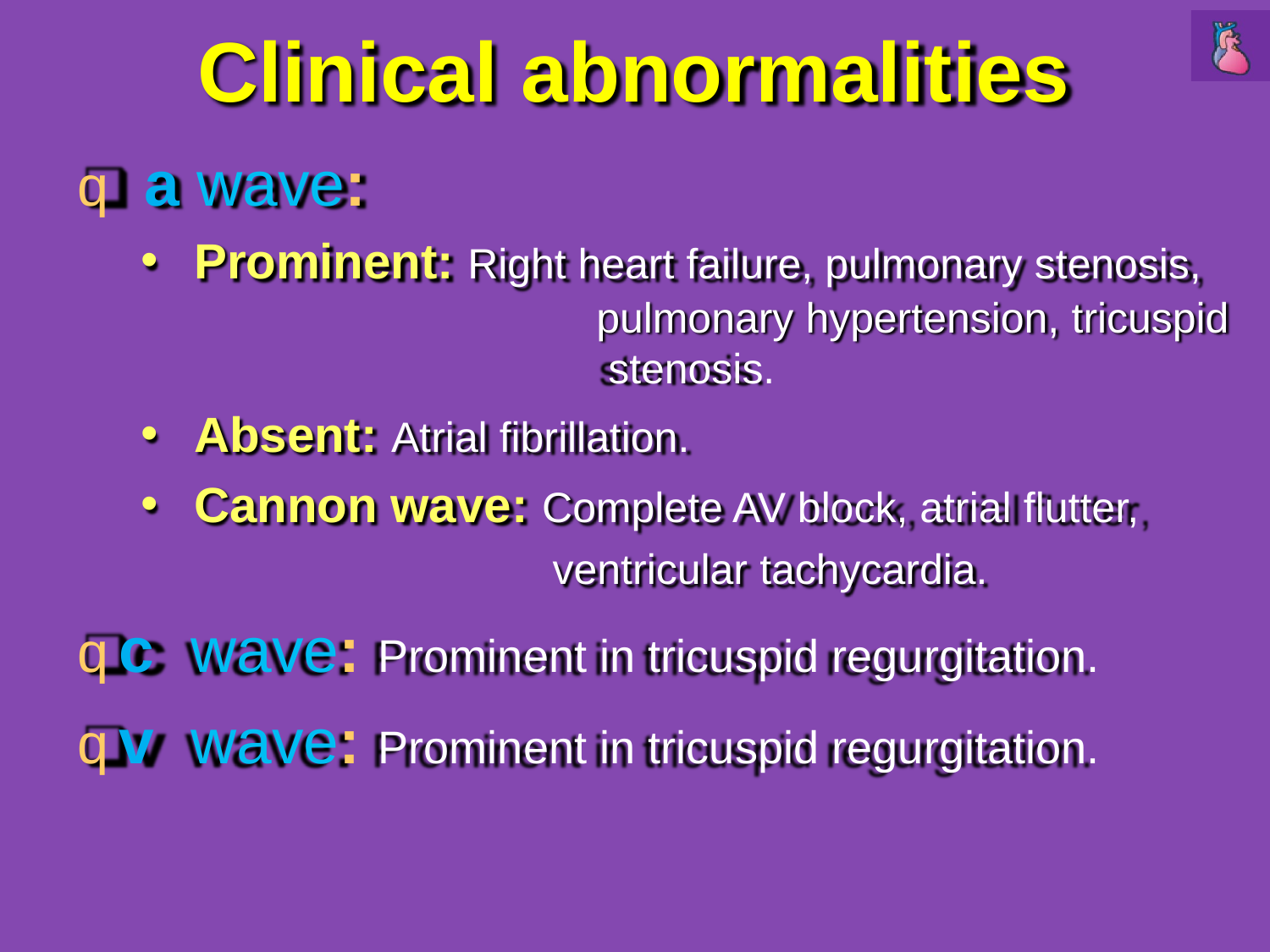

# Clinical abnormalities

q a wave:

Prominent: Right heart failure, pulmonary stenosis,
pulmonary hypertension, tricuspid  stenosis.
Absent: Atrial fibrillation.
Cannon wave: Complete AV block, atrial flutter,
ventricular tachycardia.
qc wave: Prominent in tricuspid regurgitation.
qv wave: Prominent in tricuspid regurgitation.